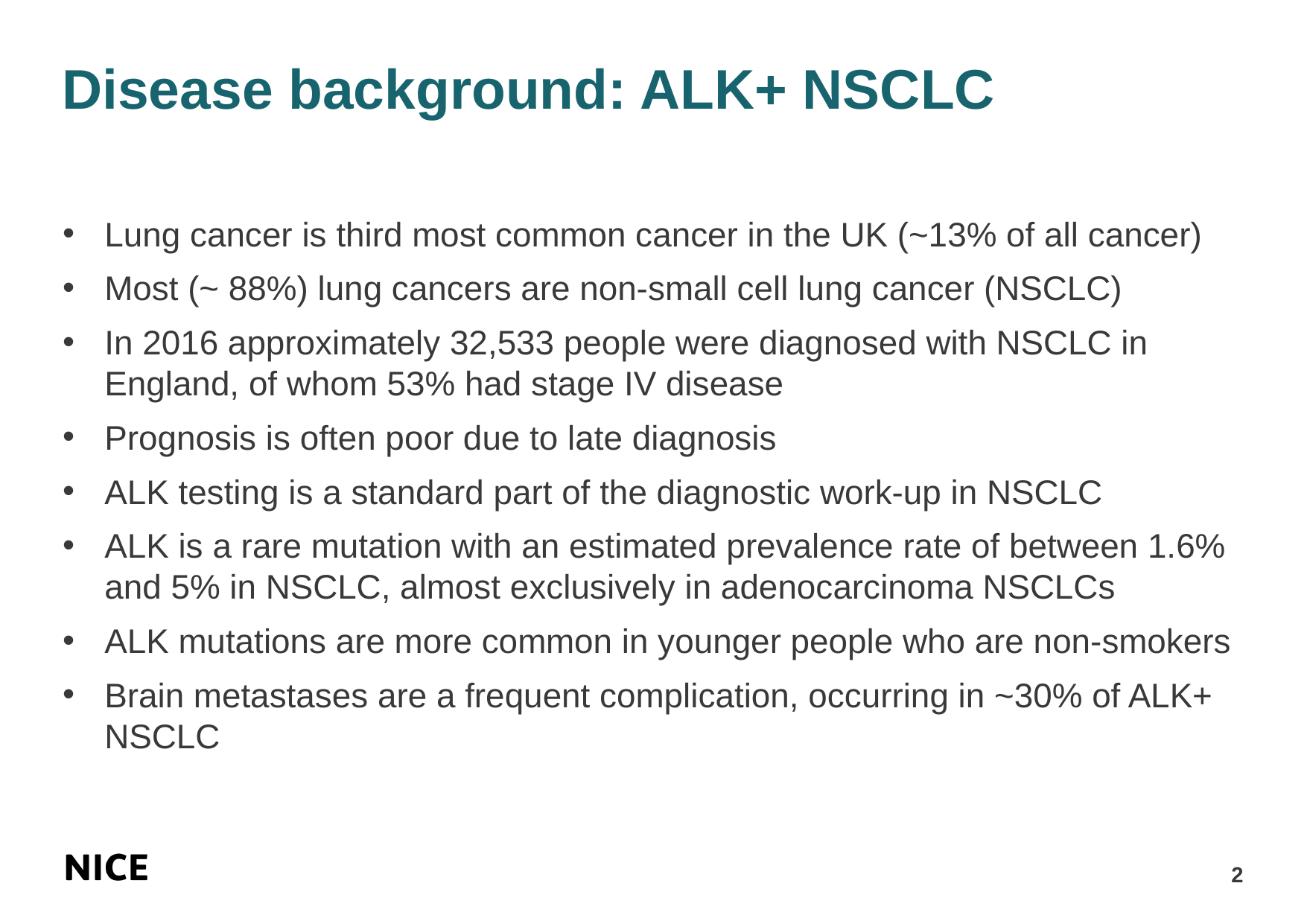

# Disease background: ALK+ NSCLC

Lung cancer is third most common cancer in the UK (~13% of all cancer)
Most (~ 88%) lung cancers are non-small cell lung cancer (NSCLC)
In 2016 approximately 32,533 people were diagnosed with NSCLC in England, of whom 53% had stage IV disease
Prognosis is often poor due to late diagnosis
ALK testing is a standard part of the diagnostic work-up in NSCLC
ALK is a rare mutation with an estimated prevalence rate of between 1.6% and 5% in NSCLC, almost exclusively in adenocarcinoma NSCLCs
ALK mutations are more common in younger people who are non-smokers
Brain metastases are a frequent complication, occurring in ~30% of ALK+ NSCLC

2